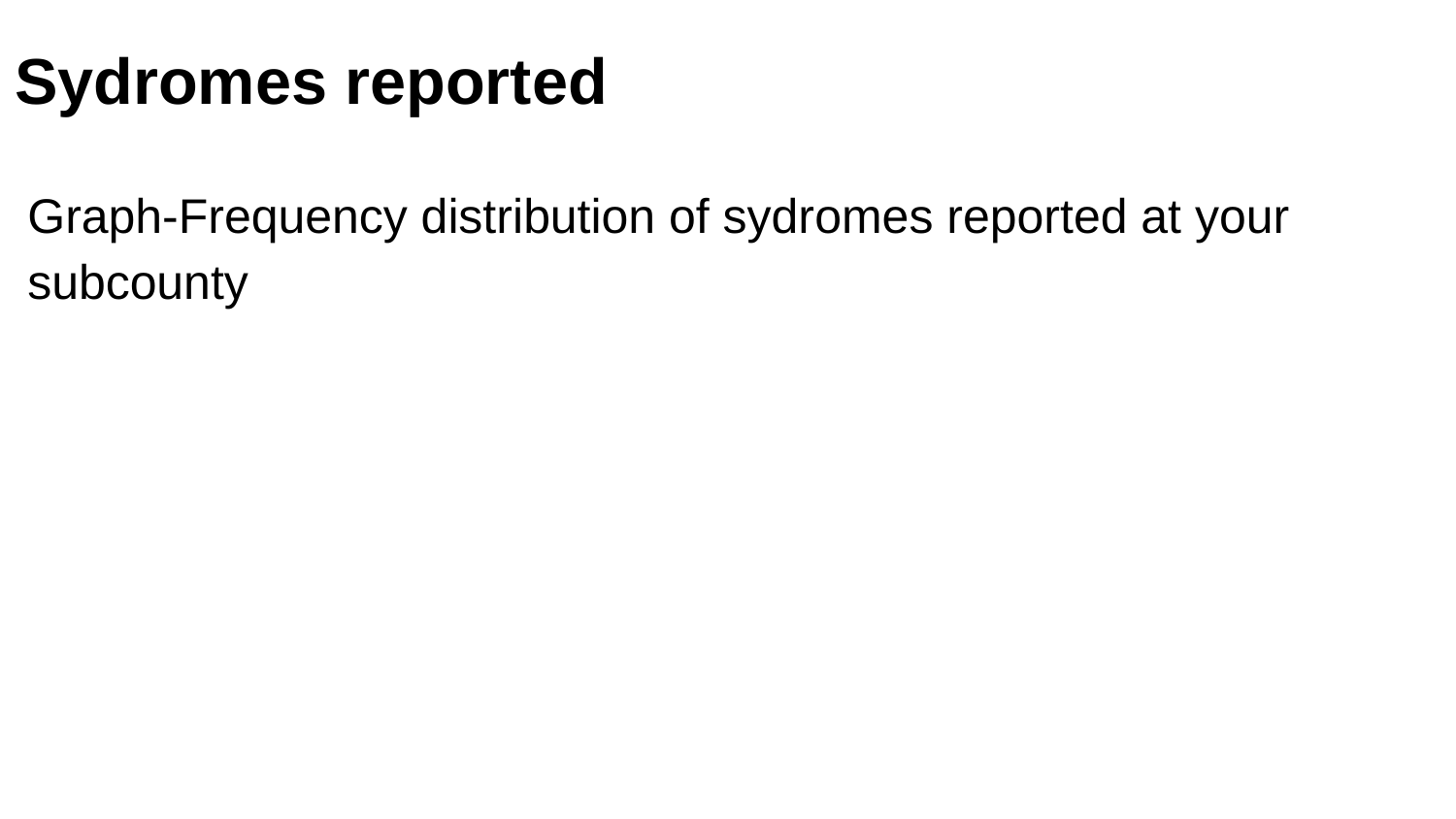

# Sydromes reported
Graph-Frequency distribution of sydromes reported at your subcounty